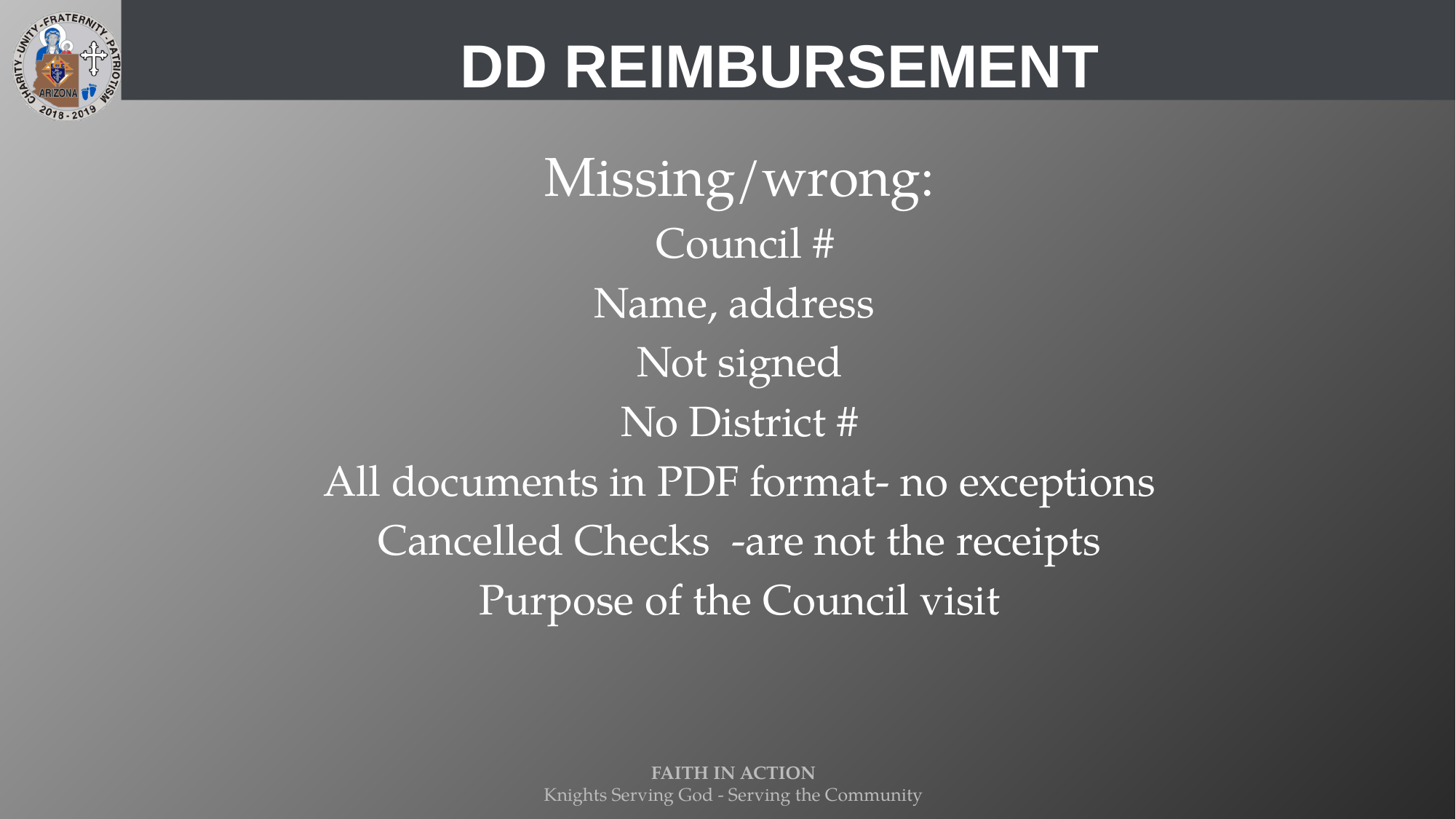

# DD Reimbursement
Missing/wrong:
 Council #
Name, address
Not signed
No District #
All documents in PDF format- no exceptions
Cancelled Checks  -are not the receipts
Purpose of the Council visit

FAITH IN ACTION
Knights Serving God - Serving the Community